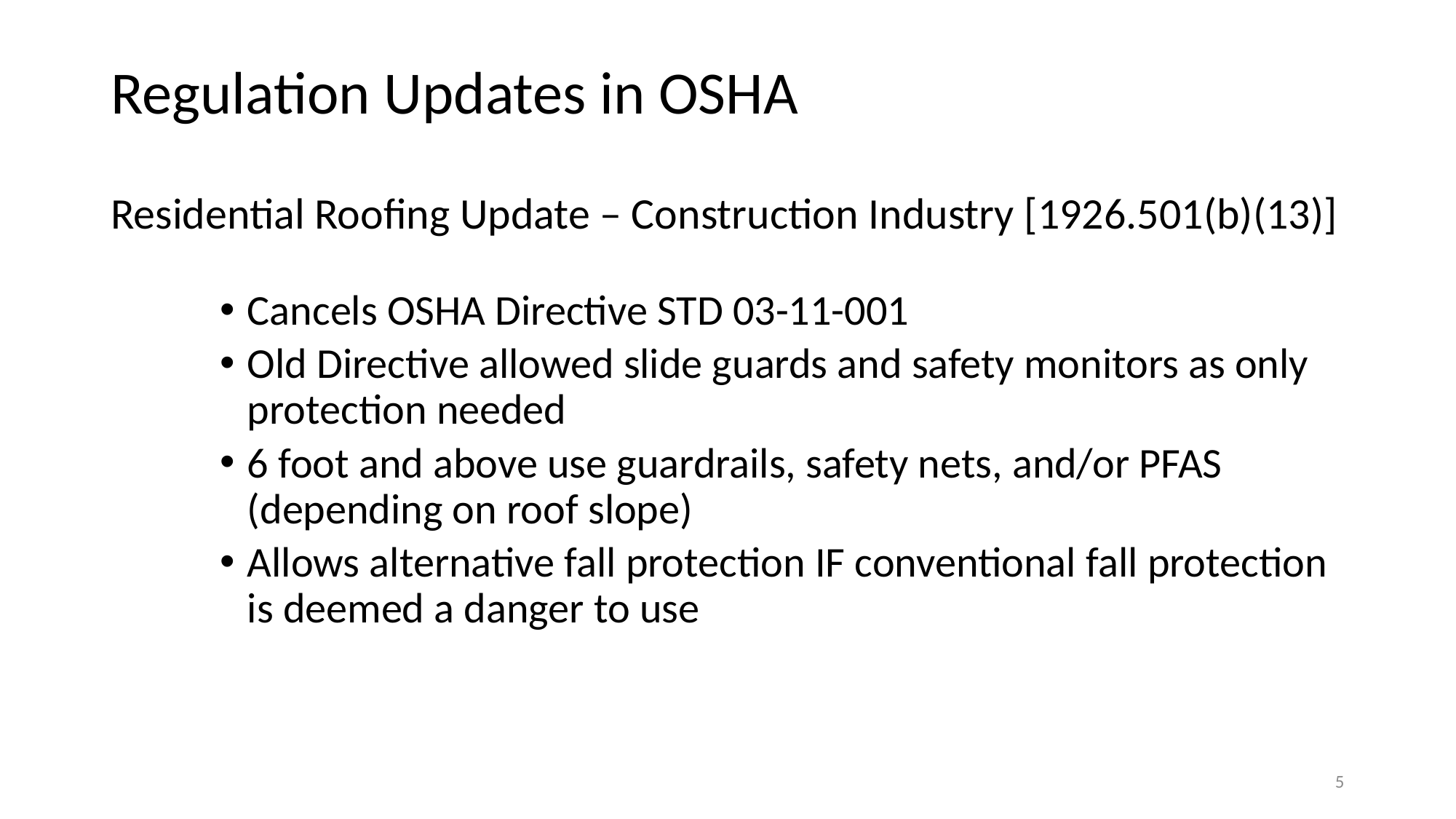

# Regulation Updates in OSHA Residential Roofing Update – Construction Industry [1926.501(b)(13)]
Cancels OSHA Directive STD 03-11-001
Old Directive allowed slide guards and safety monitors as only protection needed
6 foot and above use guardrails, safety nets, and/or PFAS (depending on roof slope)
Allows alternative fall protection IF conventional fall protection is deemed a danger to use
5